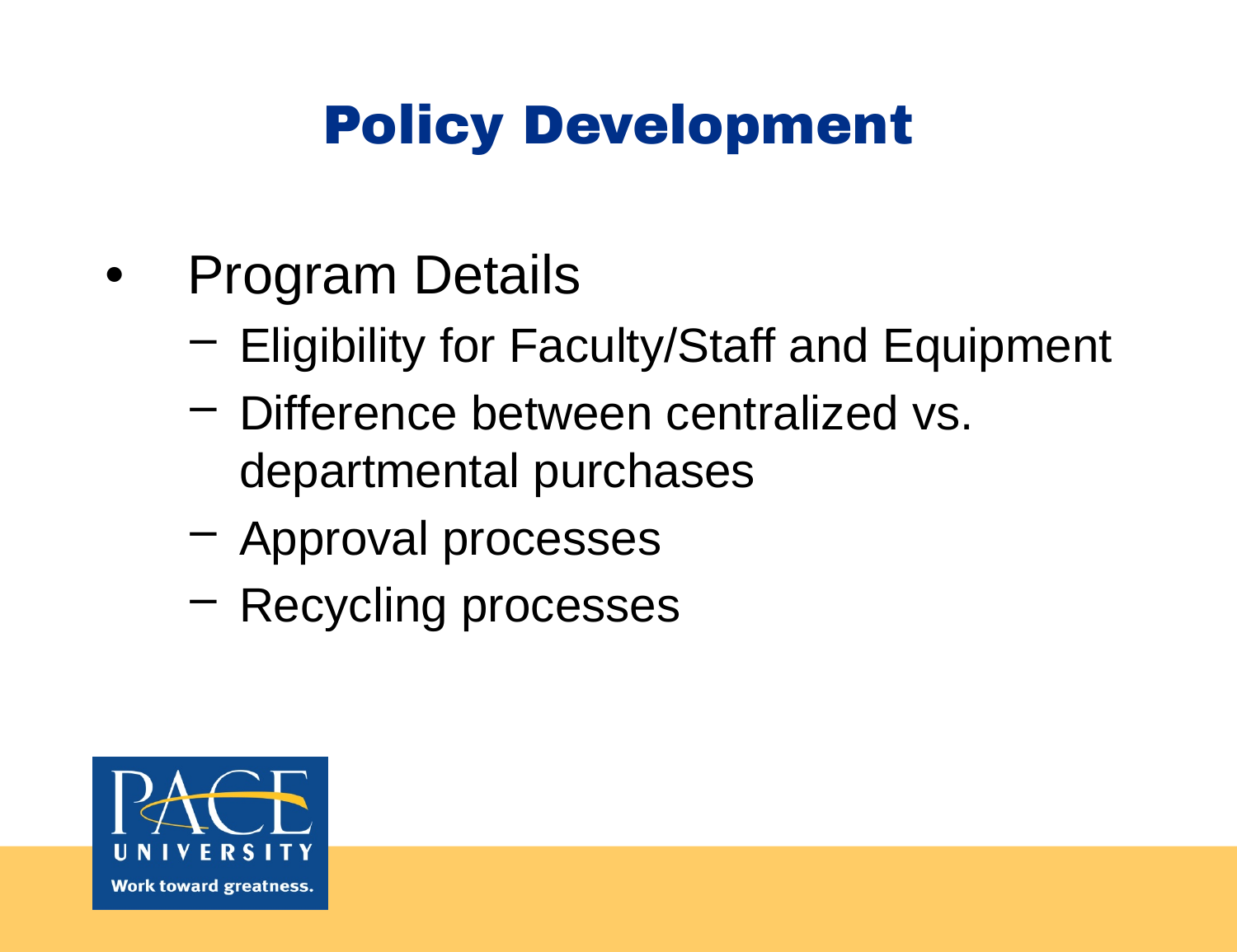

# Policy Development
Program Details
Eligibility for Faculty/Staff and Equipment
Difference between centralized vs. departmental purchases
Approval processes
Recycling processes